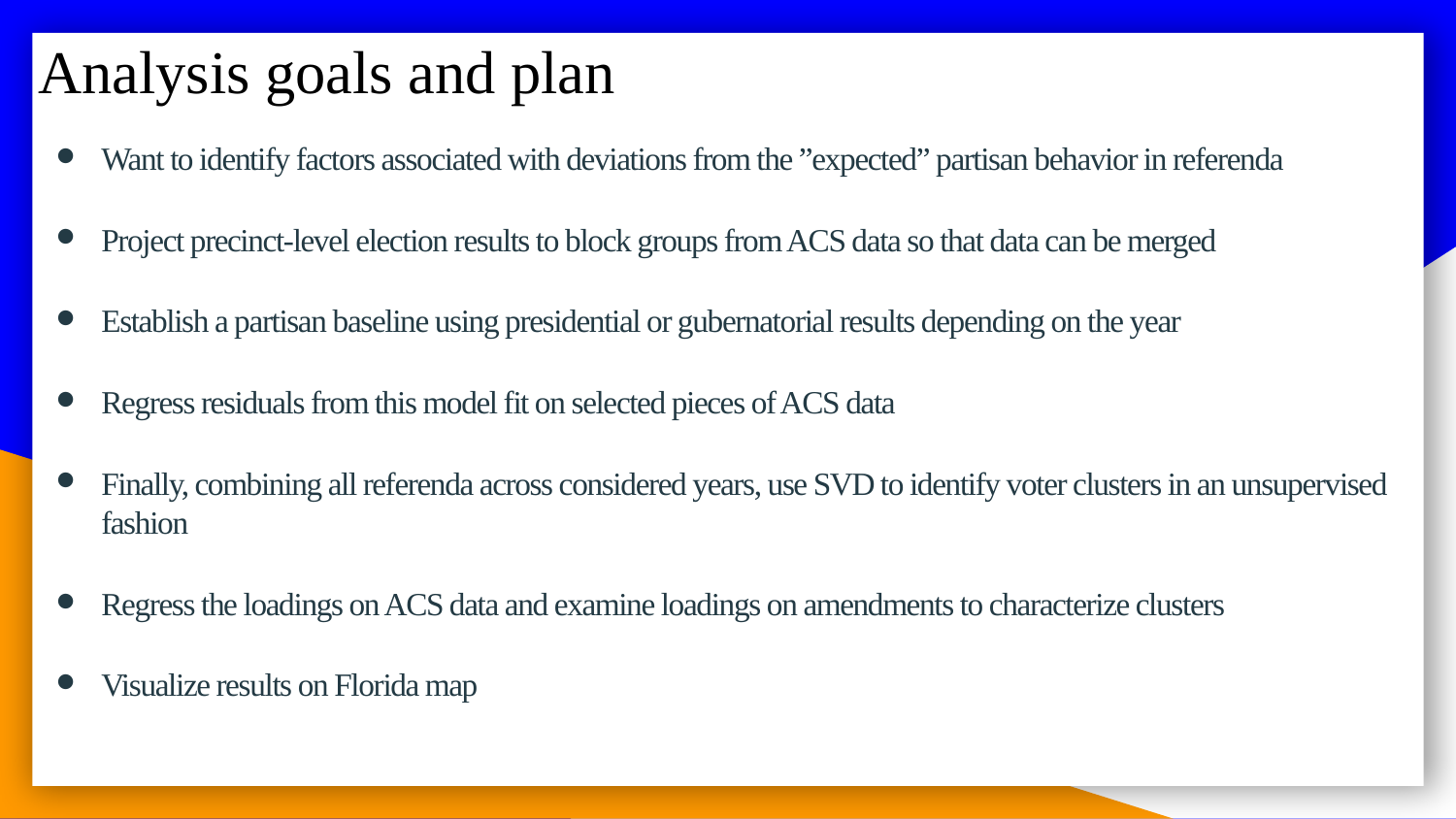

Analysis goals and plan
Want to identify factors associated with deviations from the ”expected” partisan behavior in referenda

Project precinct-level election results to block groups from ACS data so that data can be merged

Establish a partisan baseline using presidential or gubernatorial results depending on the year

Regress residuals from this model fit on selected pieces of ACS data

Finally, combining all referenda across considered years, use SVD to identify voter clusters in an unsupervised fashion

Regress the loadings on ACS data and examine loadings on amendments to characterize clusters

Visualize results on Florida map